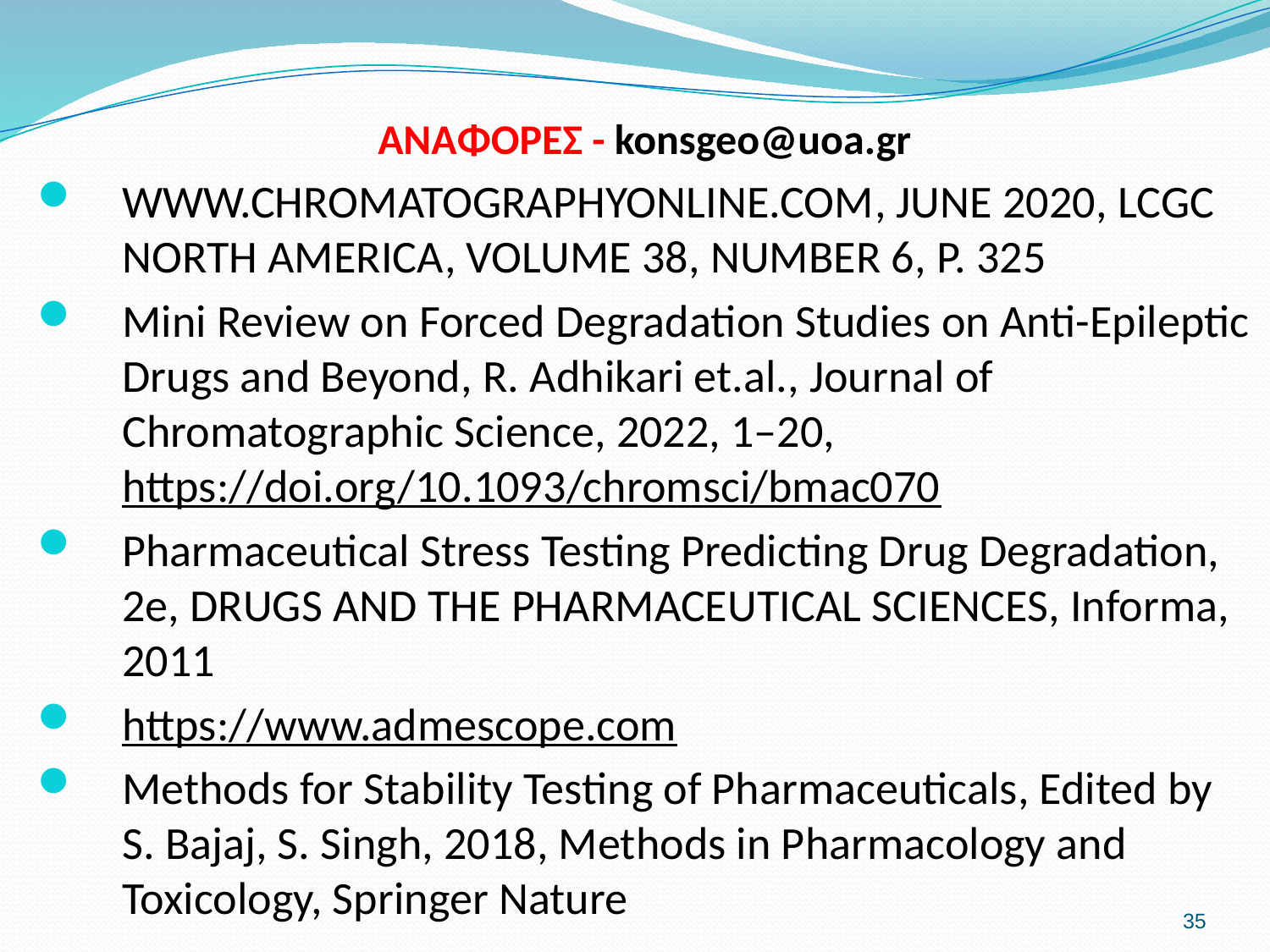

ΑΝΑΦΟΡΕΣ - konsgeo@uoa.gr
WWW.CHROMATOGRAPHYONLINE.COM, JUNE 2020, LCGC NORTH AMERICA, VOLUME 38, NUMBER 6, P. 325
Mini Review on Forced Degradation Studies on Anti-Epileptic Drugs and Beyond, R. Adhikari et.al., Journal of Chromatographic Science, 2022, 1–20, https://doi.org/10.1093/chromsci/bmac070
Pharmaceutical Stress Testing Predicting Drug Degradation, 2e, DRUGS AND THE PHARMACEUTICAL SCIENCES, Informa, 2011
https://www.admescope.com
Methods for Stability Testing of Pharmaceuticals, Edited by S. Bajaj, S. Singh, 2018, Methods in Pharmacology and Toxicology, Springer Nature

35